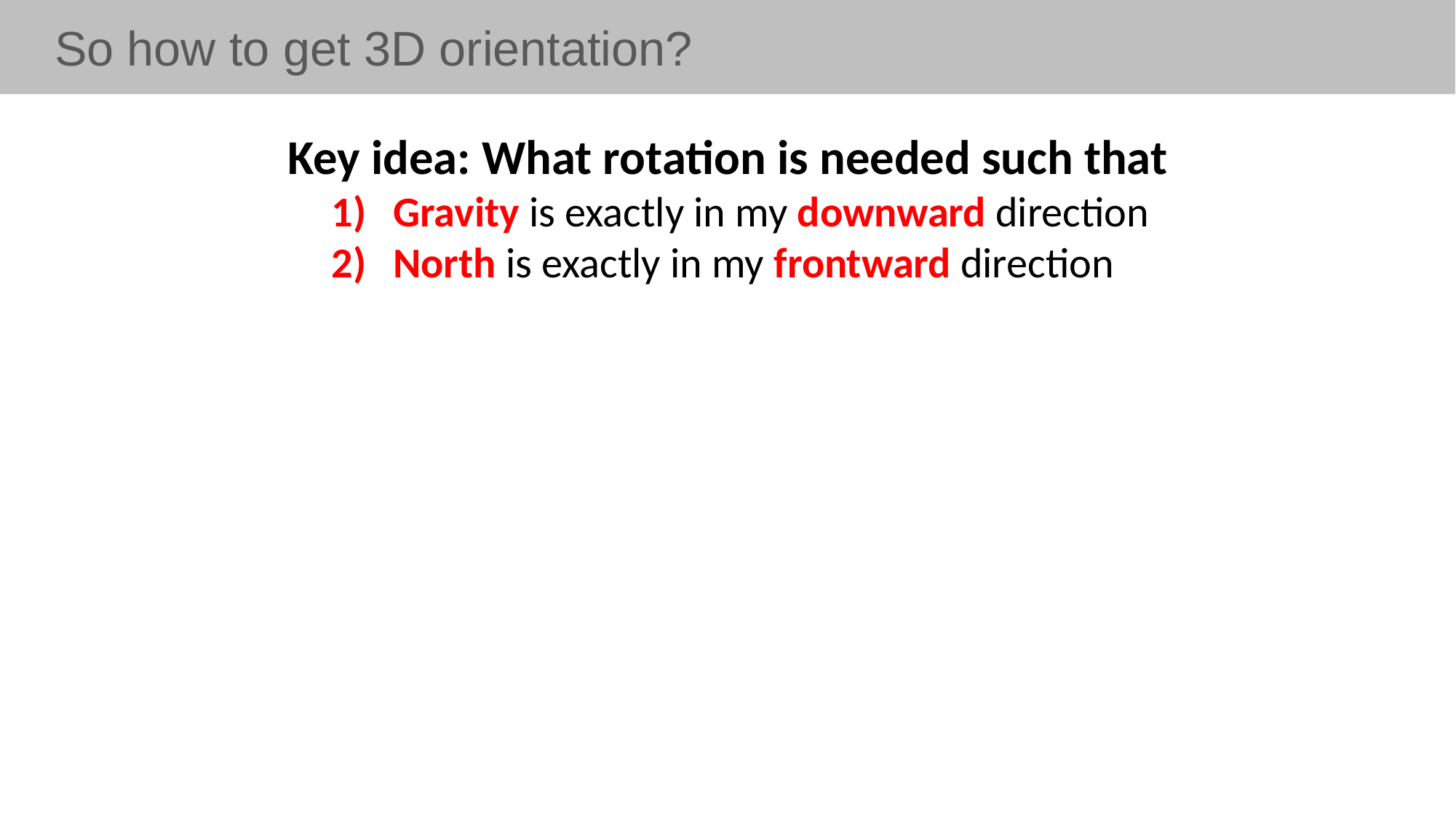

So how to get 3D orientation?
           Key idea: What rotation is needed such that
Gravity is exactly in my downward direction
North is exactly in my frontward direction